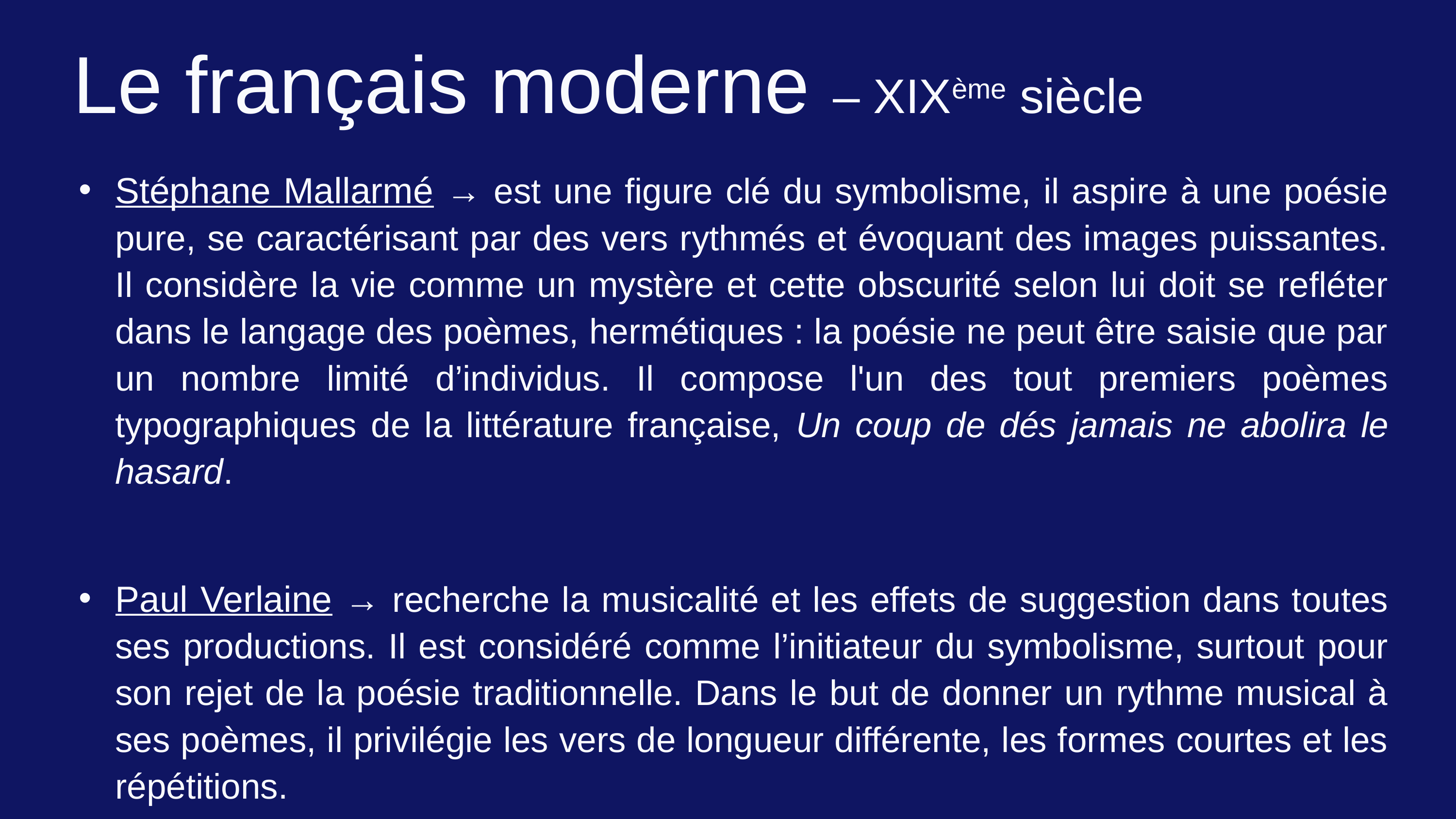

Le français moderne – XIXème siècle
Stéphane Mallarmé → est une figure clé du symbolisme, il aspire à une poésie pure, se caractérisant par des vers rythmés et évoquant des images puissantes. Il considère la vie comme un mystère et cette obscurité selon lui doit se refléter dans le langage des poèmes, hermétiques : la poésie ne peut être saisie que par un nombre limité d’individus. Il compose l'un des tout premiers poèmes typographiques de la littérature française, Un coup de dés jamais ne abolira le hasard.

Paul Verlaine → recherche la musicalité et les effets de suggestion dans toutes ses productions. Il est considéré comme l’initiateur du symbolisme, surtout pour son rejet de la poésie traditionnelle. Dans le but de donner un rythme musical à ses poèmes, il privilégie les vers de longueur différente, les formes courtes et les répétitions.